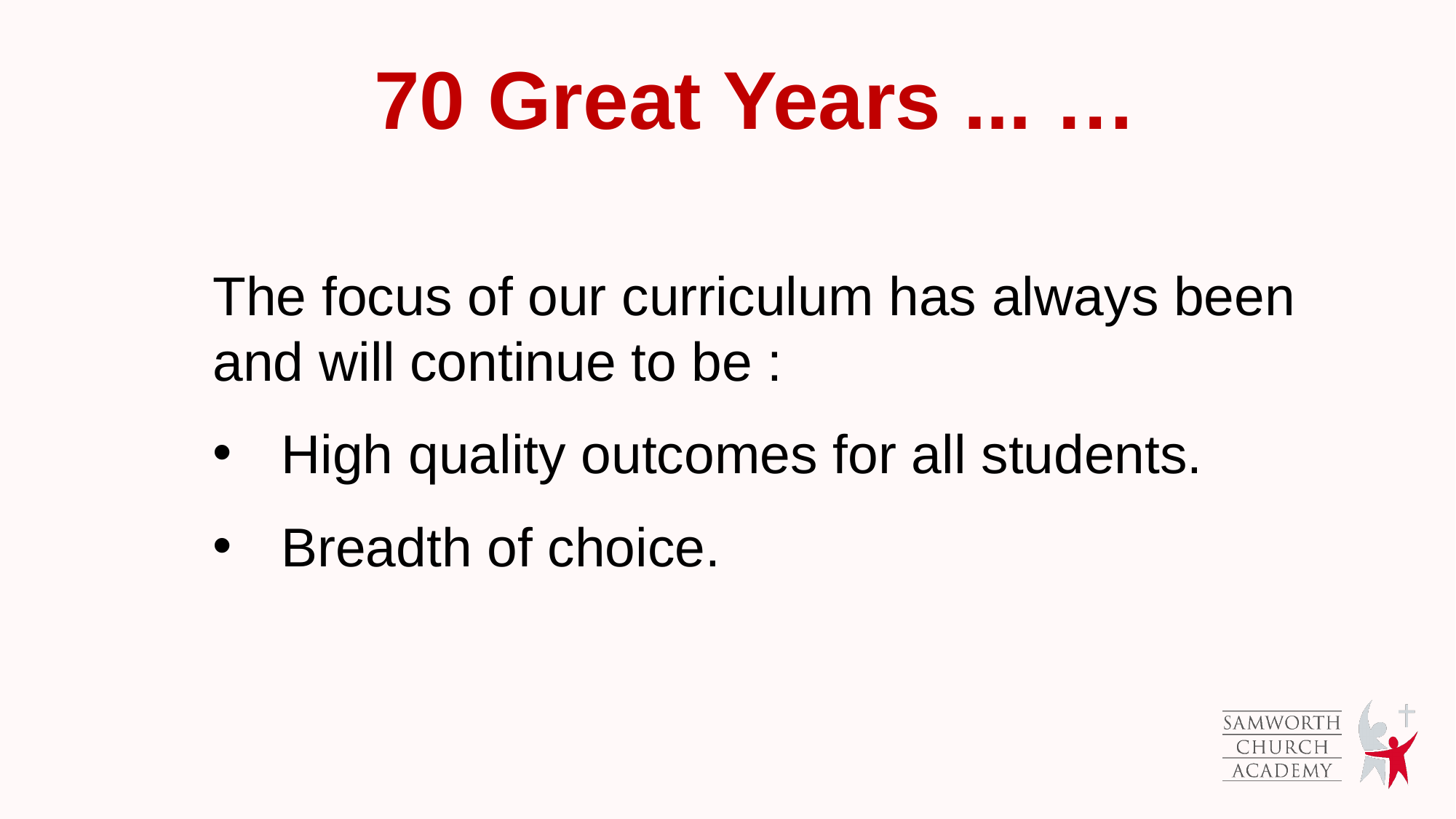

# 70 Great Years ... …
The focus of our curriculum has always been and will continue to be :
High quality outcomes for all students.
Breadth of choice.